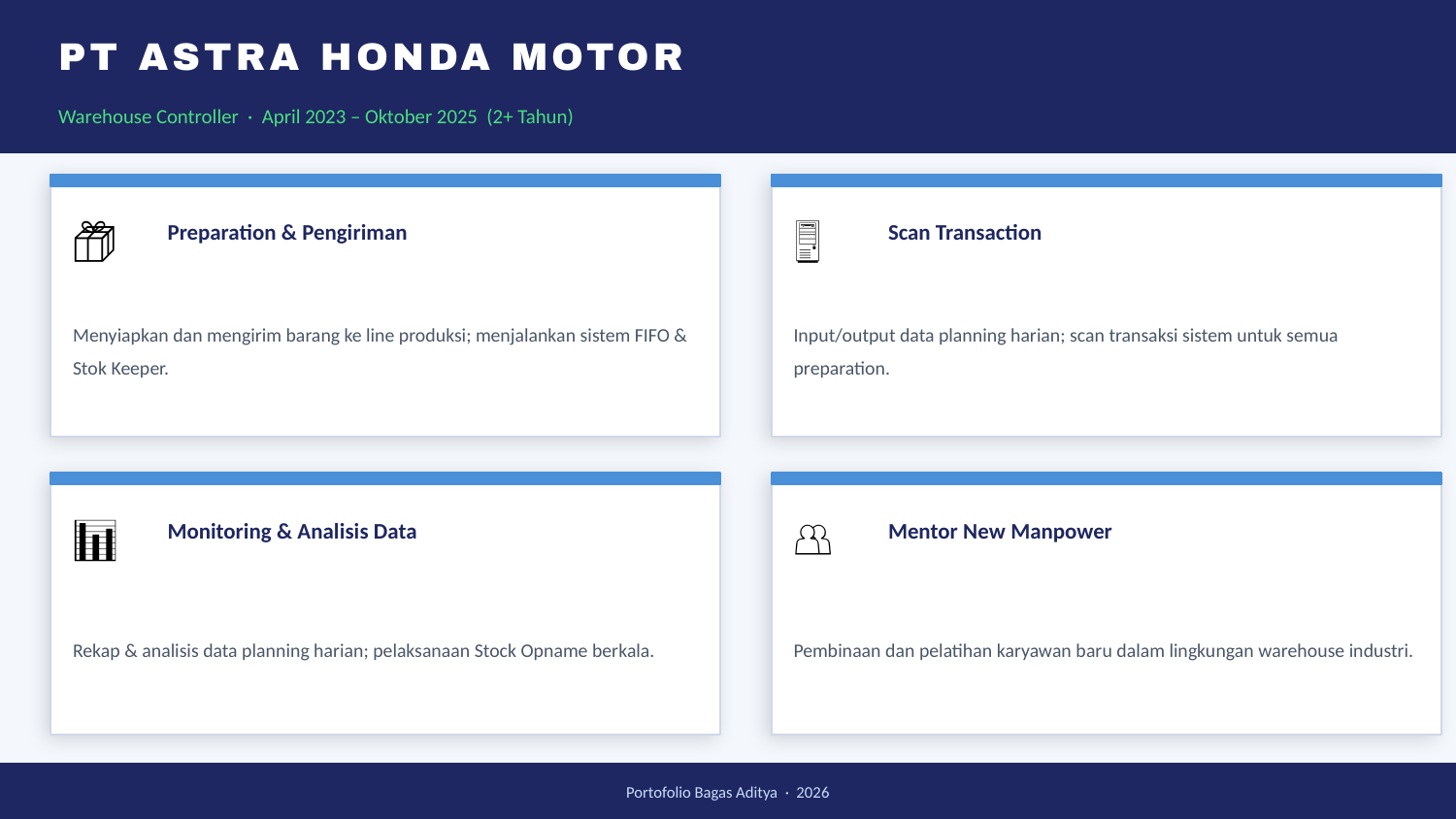

PT ASTRA HONDA MOTOR
Warehouse Controller  ·  April 2023 – Oktober 2025  (2+ Tahun)

📦
Preparation & Pengiriman
🖥️
Scan Transaction
Menyiapkan dan mengirim barang ke line produksi; menjalankan sistem FIFO & Stok Keeper.
Input/output data planning harian; scan transaksi sistem untuk semua preparation.

📊
Monitoring & Analisis Data
👥
Mentor New Manpower
Rekap & analisis data planning harian; pelaksanaan Stock Opname berkala.
Pembinaan dan pelatihan karyawan baru dalam lingkungan warehouse industri.

Portofolio Bagas Aditya  ·  2026